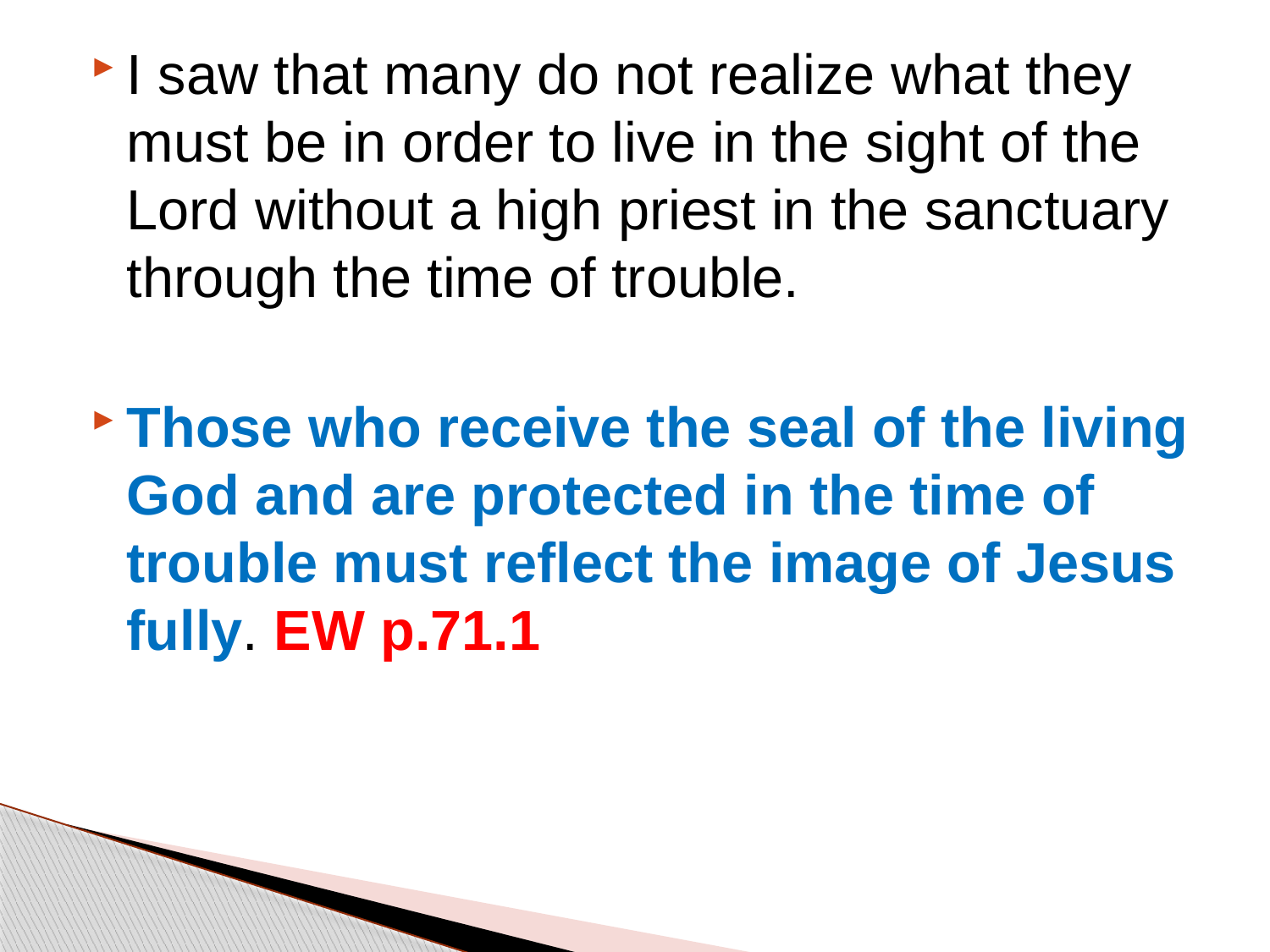

I saw that many do not realize what they must be in order to live in the sight of the Lord without a high priest in the sanctuary through the time of trouble.

Those who receive the seal of the living God and are protected in the time of trouble must reflect the image of Jesus fully. EW p.71.1